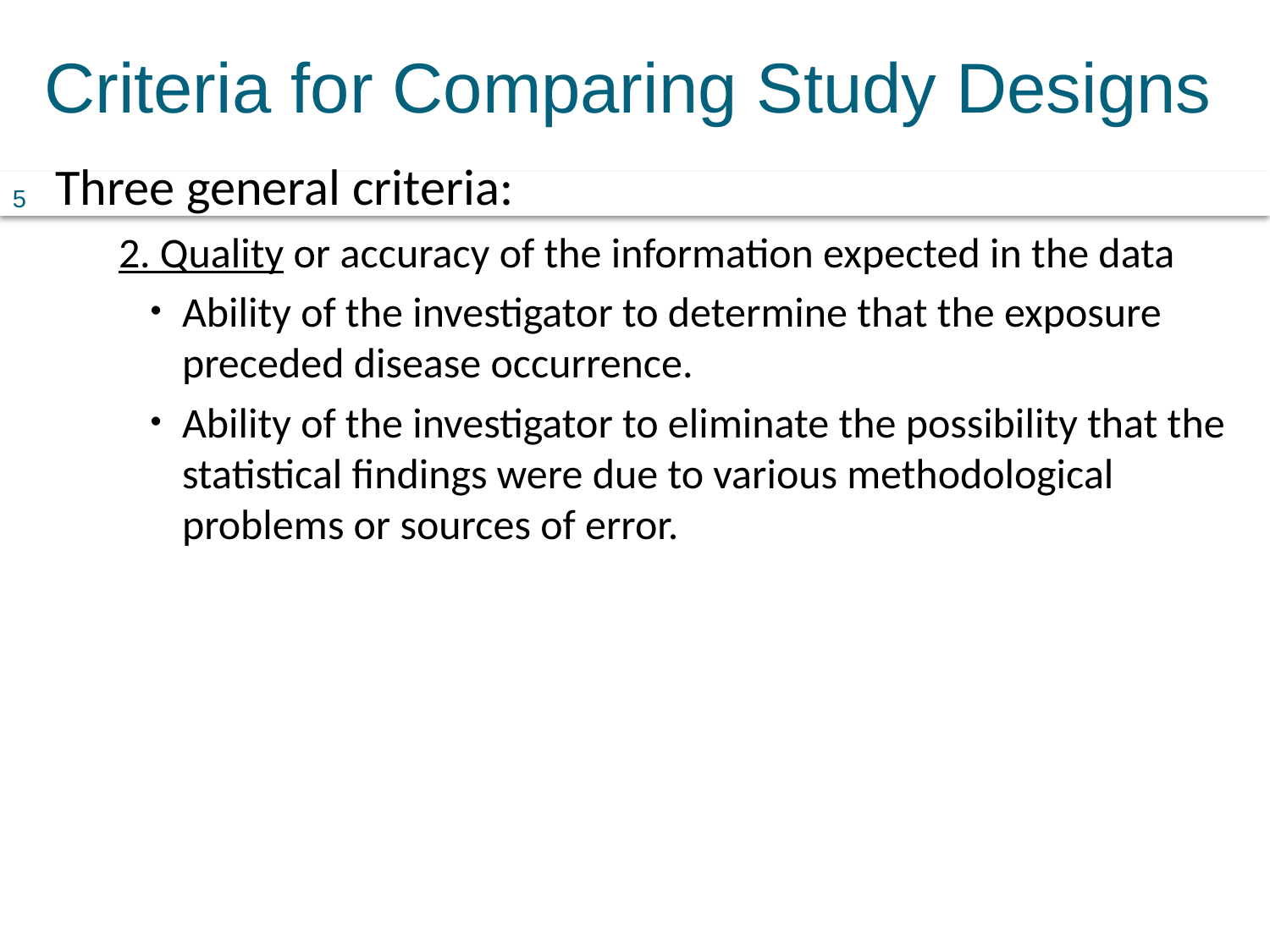

# Criteria for Comparing Study Designs
Three general criteria:
2. Quality or accuracy of the information expected in the data
Ability of the investigator to determine that the exposure preceded disease occurrence.
Ability of the investigator to eliminate the possibility that the statistical findings were due to various methodological problems or sources of error.

5